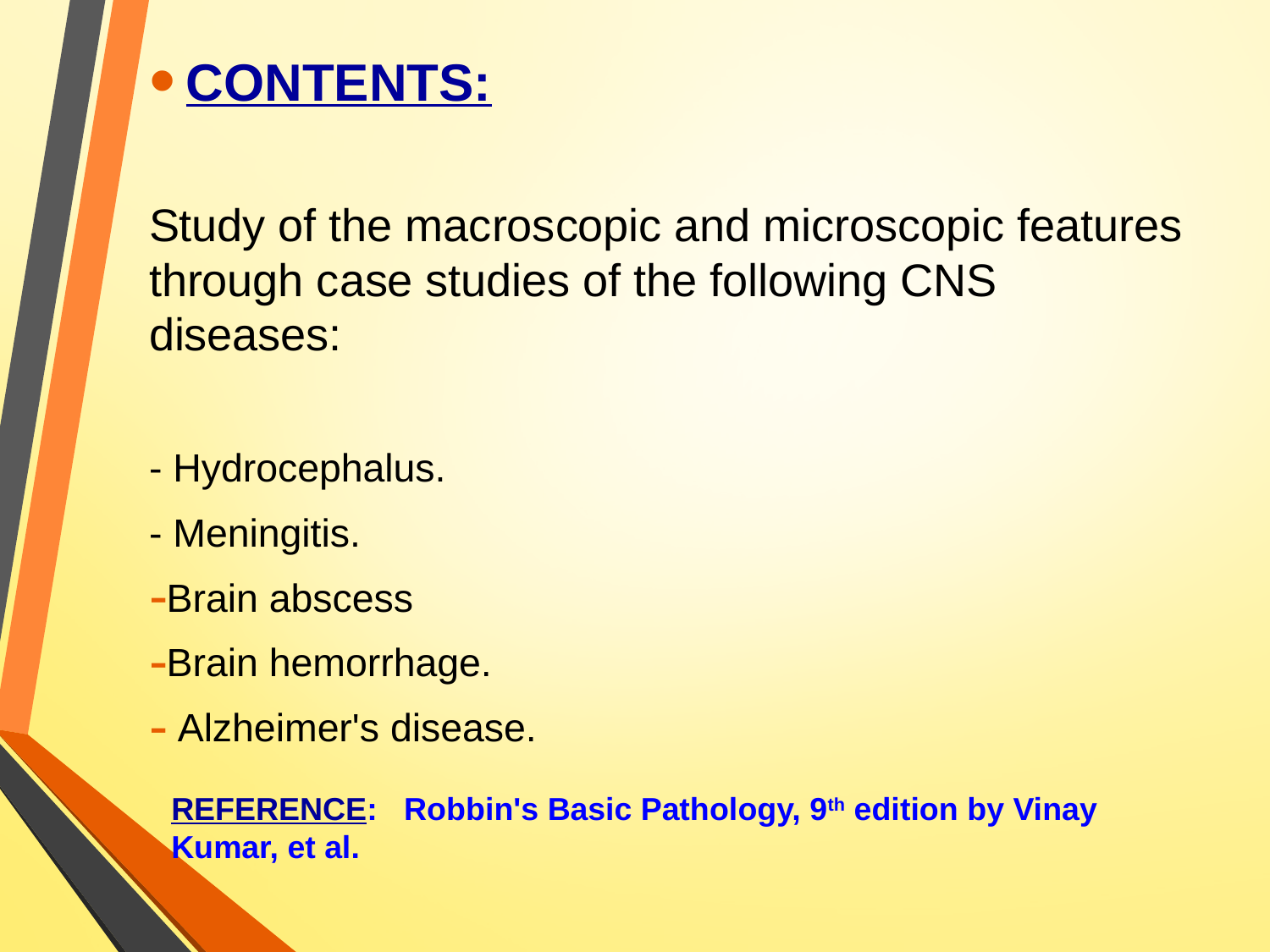

CONTENTS:

Study of the macroscopic and microscopic features through case studies of the following CNS diseases:

- Hydrocephalus.
- Meningitis.
Brain abscess
Brain hemorrhage.
 Alzheimer's disease.

REFERENCE:   Robbin's Basic Pathology, 9th edition by Vinay Kumar, et al.